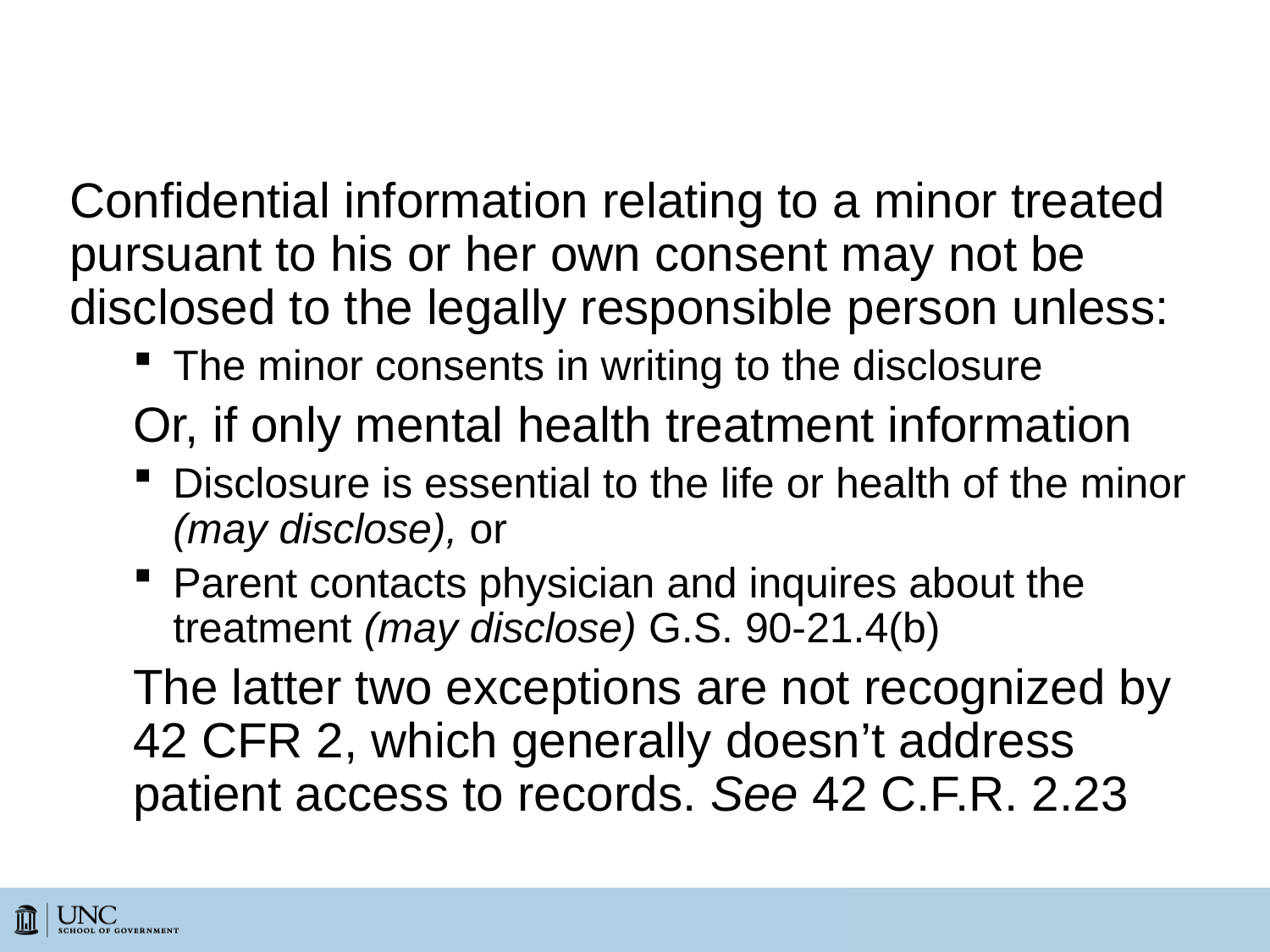

# Minor Consents to Own Treatment
Confidential information relating to a minor treated pursuant to his or her own consent may not be disclosed to the legally responsible person unless:
The minor consents in writing to the disclosure
Or, if only mental health treatment information
Disclosure is essential to the life or health of the minor (may disclose), or
Parent contacts physician and inquires about the treatment (may disclose) G.S. 90-21.4(b)
The latter two exceptions are not recognized by 42 CFR 2, which generally doesn’t address patient access to records. See 42 C.F.R. 2.23